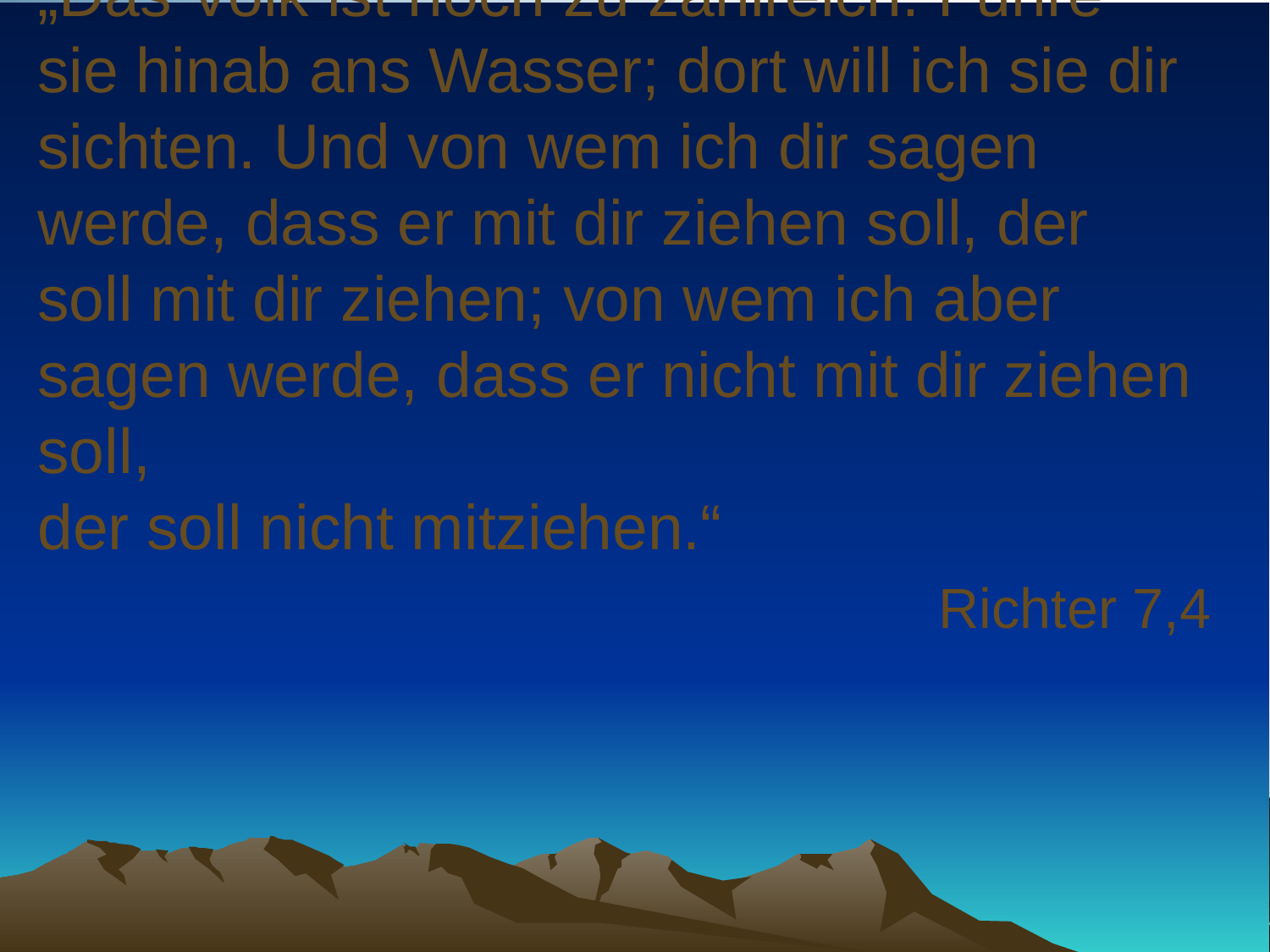

# „Das Volk ist noch zu zahlreich. Führe sie hinab ans Wasser; dort will ich sie dir sichten. Und von wem ich dir sagen werde, dass er mit dir ziehen soll, der soll mit dir ziehen; von wem ich aber sagen werde, dass er nicht mit dir ziehen soll, der soll nicht mitziehen.“
Richter 7,4